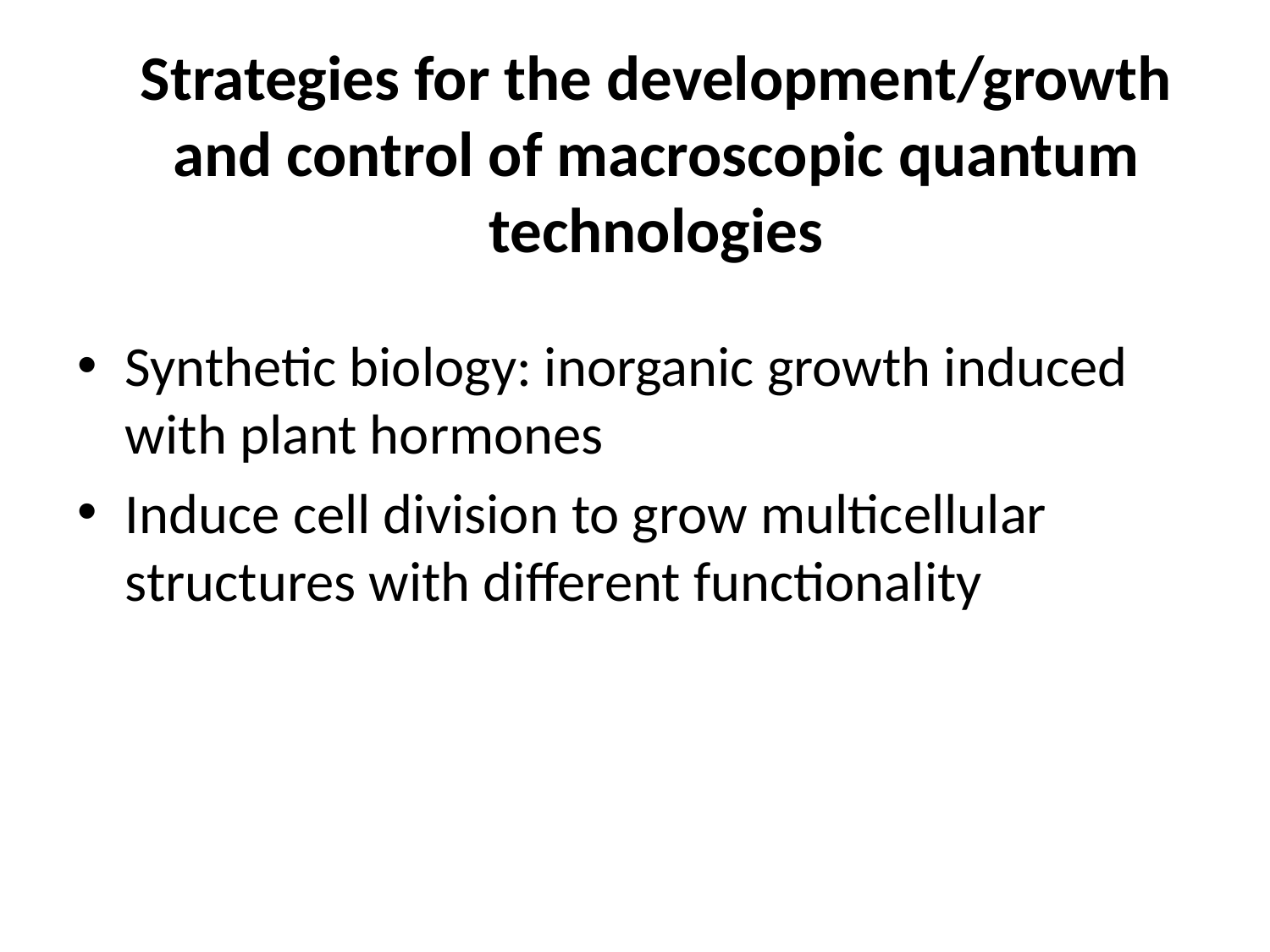

# Strategies for the development/growth and control of macroscopic quantum technologies
Synthetic biology: inorganic growth induced with plant hormones
Induce cell division to grow multicellular structures with different functionality